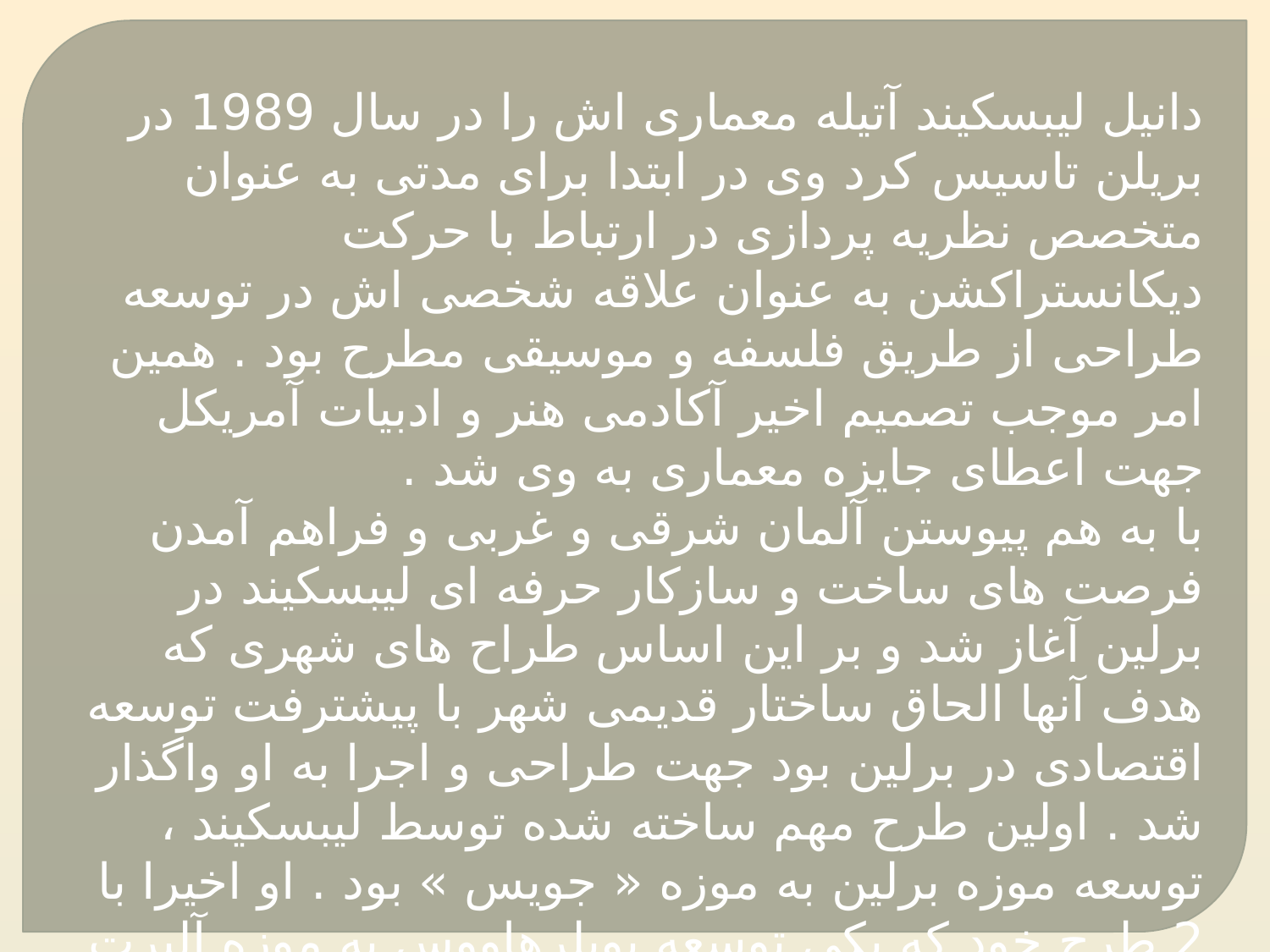

دانیل لیبسکیند آتیله معماری اش را در سال 1989 در بریلن تاسیس کرد وی در ابتدا برای مدتی به عنوان متخصص نظریه پردازی در ارتباط با حرکت دیکانستراکشن به عنوان علاقه شخصی اش در توسعه طراحی از طریق فلسفه و موسیقی مطرح بود . همین امر موجب تصمیم اخیر آکادمی هنر و ادبیات آمریکل جهت اعطای جایزه معماری به وی شد .
با به هم پیوستن آلمان شرقی و غربی و فراهم آمدن فرصت های ساخت و سازکار حرفه ای لیبسکیند در برلین آغاز شد و بر این اساس طراح های شهری که هدف آنها الحاق ساختار قدیمی شهر با پیشترفت توسعه اقتصادی در برلین بود جهت طراحی و اجرا به او واگذار شد . اولین طرح مهم ساخته شده توسط لیبسکیند ، توسعه موزه برلین به موزه « جویس » بود . او اخیرا با 2 طرح خود که یکی توسعه بویلرهاووس به موزه آلبرت و ویکتوریا در لندن پیگیری موزه جنگ در شمال منچستر بود ، توانست در مسابقات طراحی این دو طرح در بریتانیا جایزه اول را ببرد